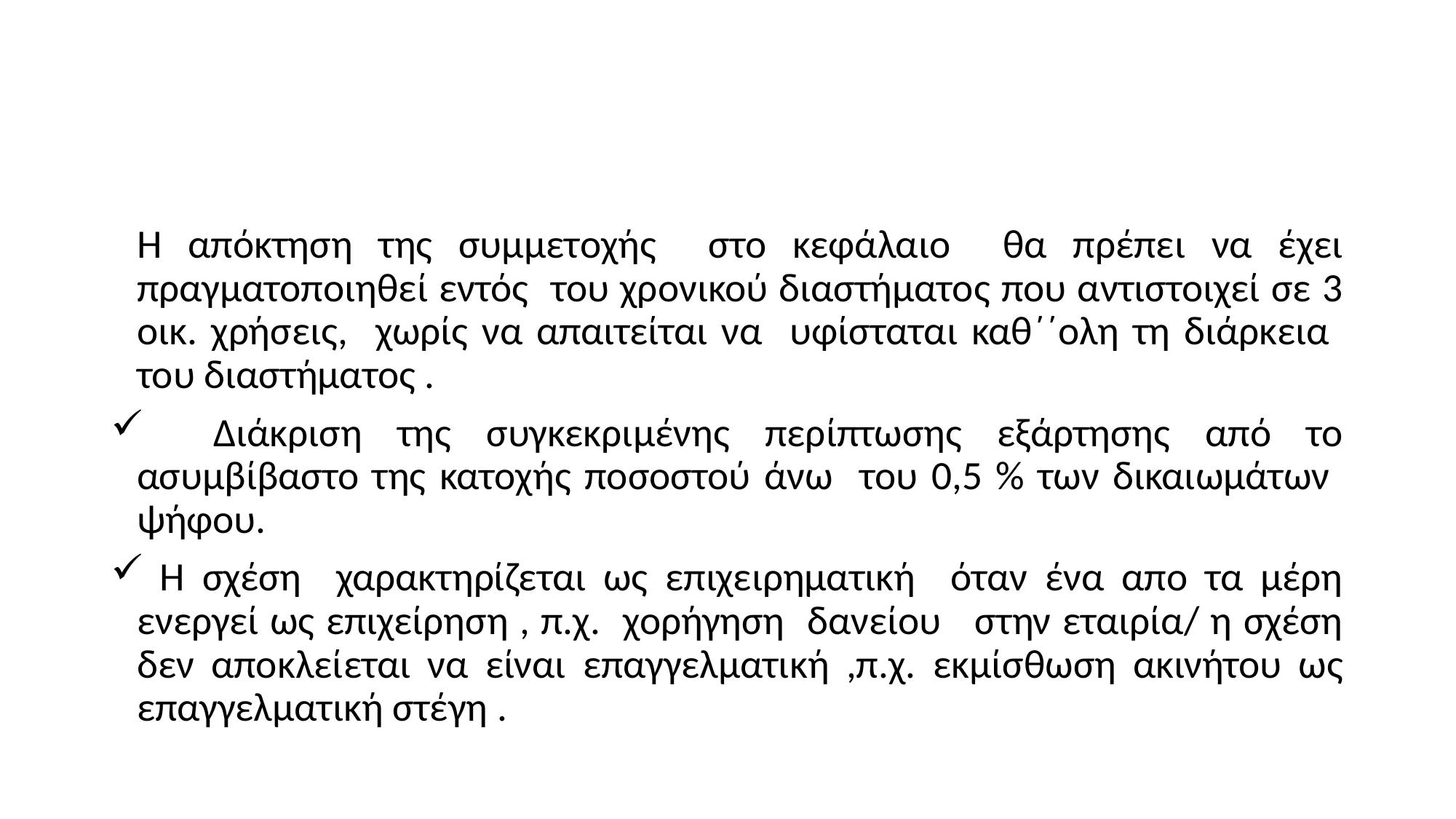

#
 Η απόκτηση της συμμετοχής  στο κεφάλαιο  θα πρέπει να έχει πραγματοποιηθεί εντός  του χρονικού διαστήματος που αντιστοιχεί σε 3 οικ. χρήσεις,  χωρίς να απαιτείται να  υφίσταται καθ΄΄ολη τη διάρκεια  του διαστήματος .
  Διάκριση της συγκεκριμένης περίπτωσης εξάρτησης από το ασυμβίβαστο της κατοχής ποσοστού άνω  του 0,5 % των δικαιωμάτων  ψήφου.
 Η σχέση  χαρακτηρίζεται ως επιχειρηματική  όταν ένα απο τα μέρη ενεργεί ως επιχείρηση , π.χ.  χορήγηση  δανείου   στην εταιρία/ η σχέση δεν αποκλείεται να είναι επαγγελματική ,π.χ. εκμίσθωση ακινήτου ως επαγγελματική στέγη .